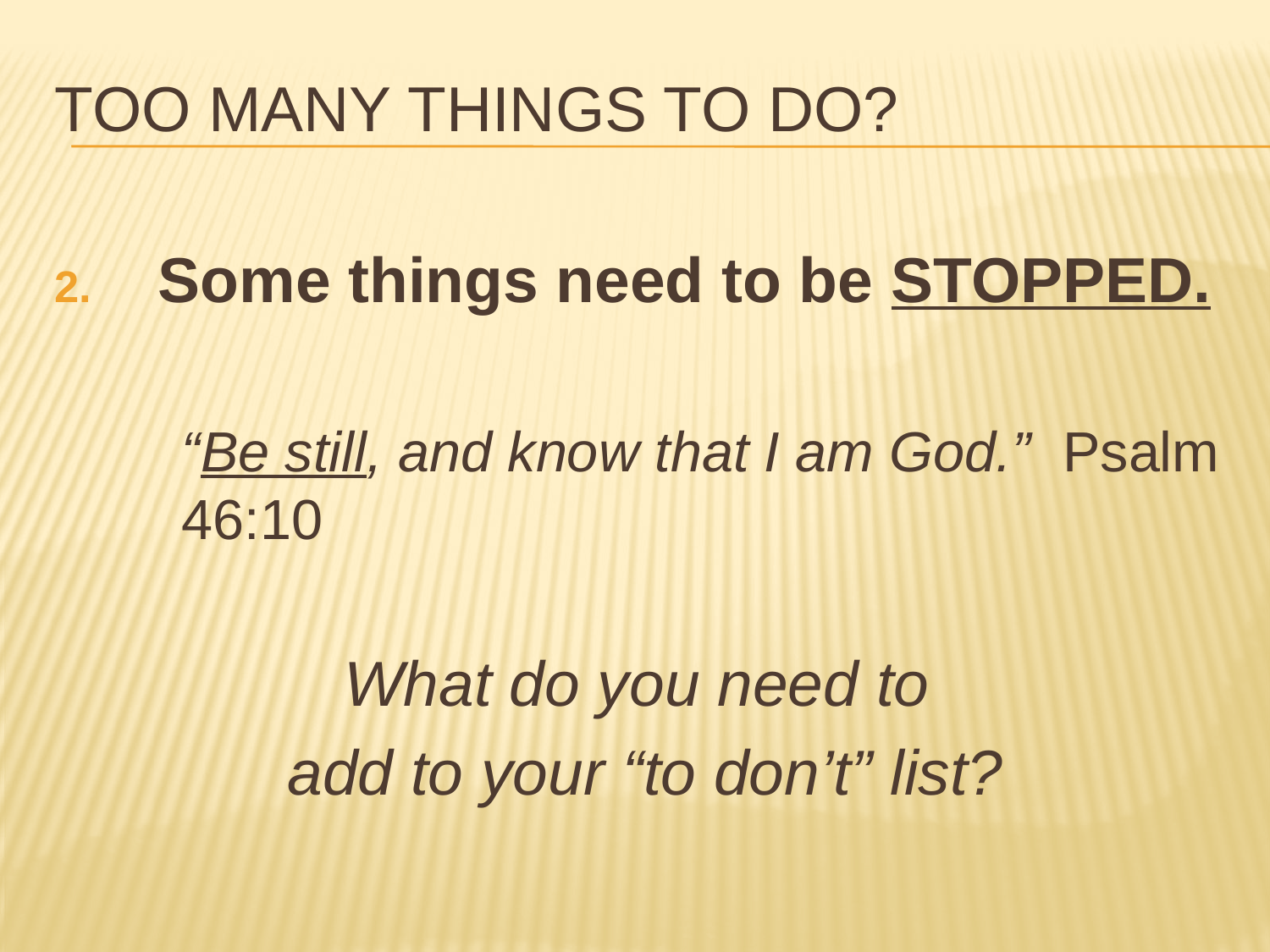

# Too many things to do?
Some things need to be STOPPED.

	“Be still, and know that I am God.”  Psalm 	46:10

What do you need to
add to your “to don’t” list?